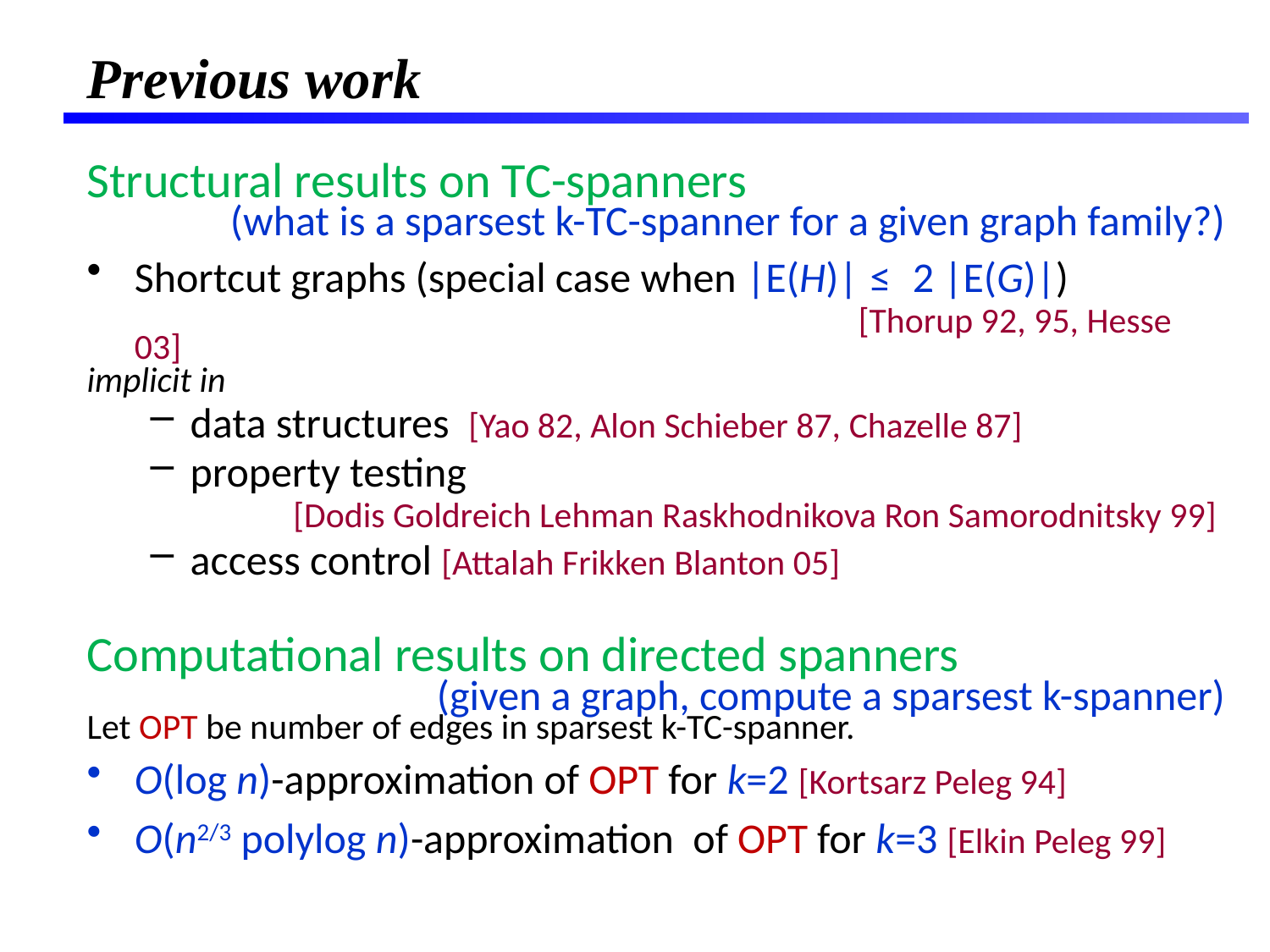

# Previous work
Structural results on TC-spanners
              (what is a sparsest k-TC-spanner for a given graph family?)
Shortcut graphs (special case when |E(H)| ≤  2 |E(G)|)
                                                                                 [Thorup 92, 95, Hesse 03]
implicit in
data structures  [Yao 82, Alon Schieber 87, Chazelle 87]
property testing
               [Dodis Goldreich Lehman Raskhodnikova Ron Samorodnitsky 99]
access control [Attalah Frikken Blanton 05]
Computational results on directed spanners
                             (given a graph, compute a sparsest k-spanner)
Let OPT be number of edges in sparsest k-TC-spanner.
O(log n)-approximation of OPT for k=2 [Kortsarz Peleg 94]
O(n2/3 polylog n)-approximation  of OPT for k=3 [Elkin Peleg 99]